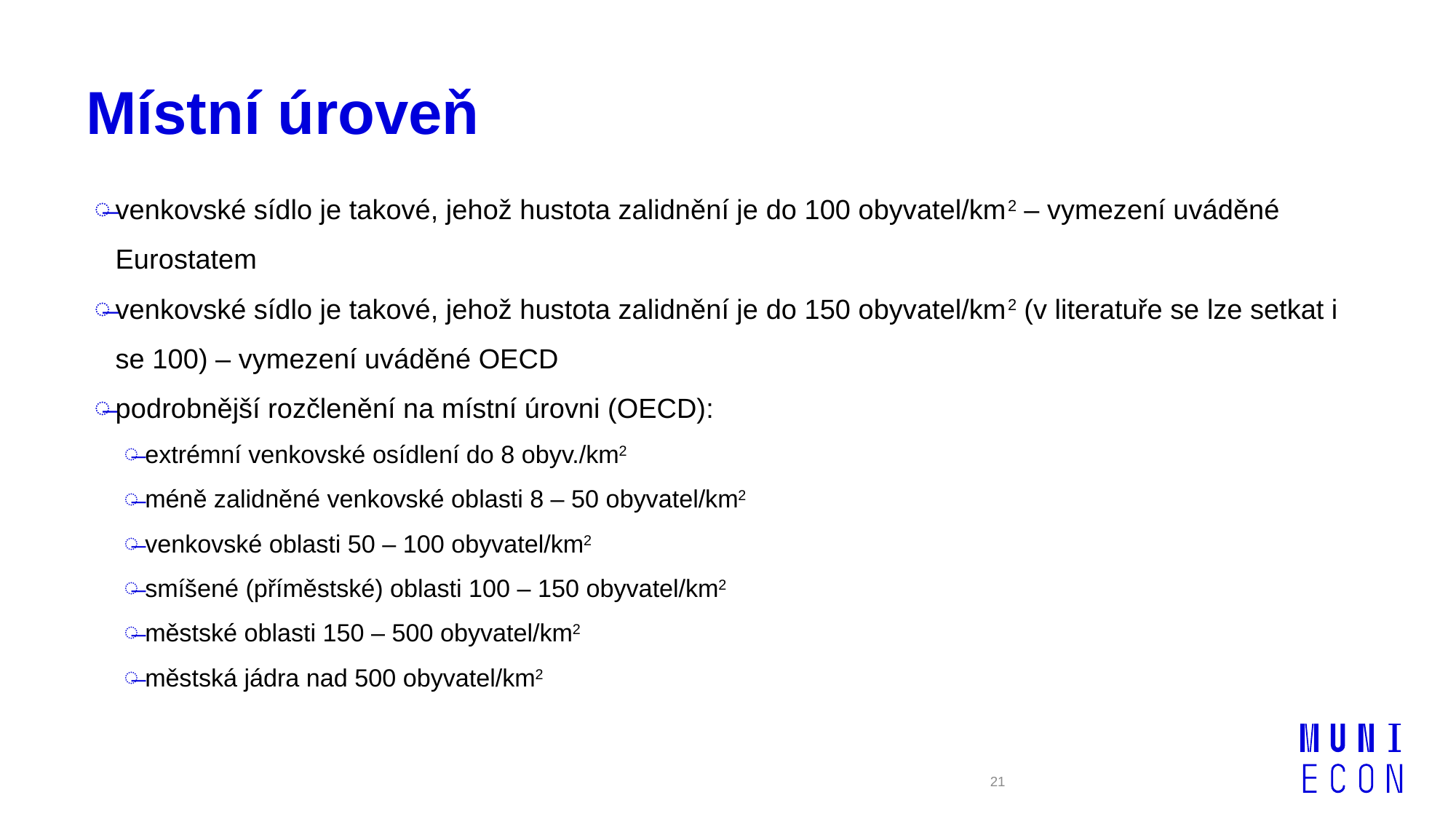

# Místní úroveň
venkovské sídlo je takové, jehož hustota zalidnění je do 100 obyvatel/km2 – vymezení uváděné Eurostatem
venkovské sídlo je takové, jehož hustota zalidnění je do 150 obyvatel/km2 (v literatuře se lze setkat i se 100) – vymezení uváděné OECD
podrobnější rozčlenění na místní úrovni (OECD):
extrémní venkovské osídlení do 8 obyv./km2
méně zalidněné venkovské oblasti 8 – 50 obyvatel/km2
venkovské oblasti 50 – 100 obyvatel/km2
smíšené (příměstské) oblasti 100 – 150 obyvatel/km2
městské oblasti 150 – 500 obyvatel/km2
městská jádra nad 500 obyvatel/km2
21